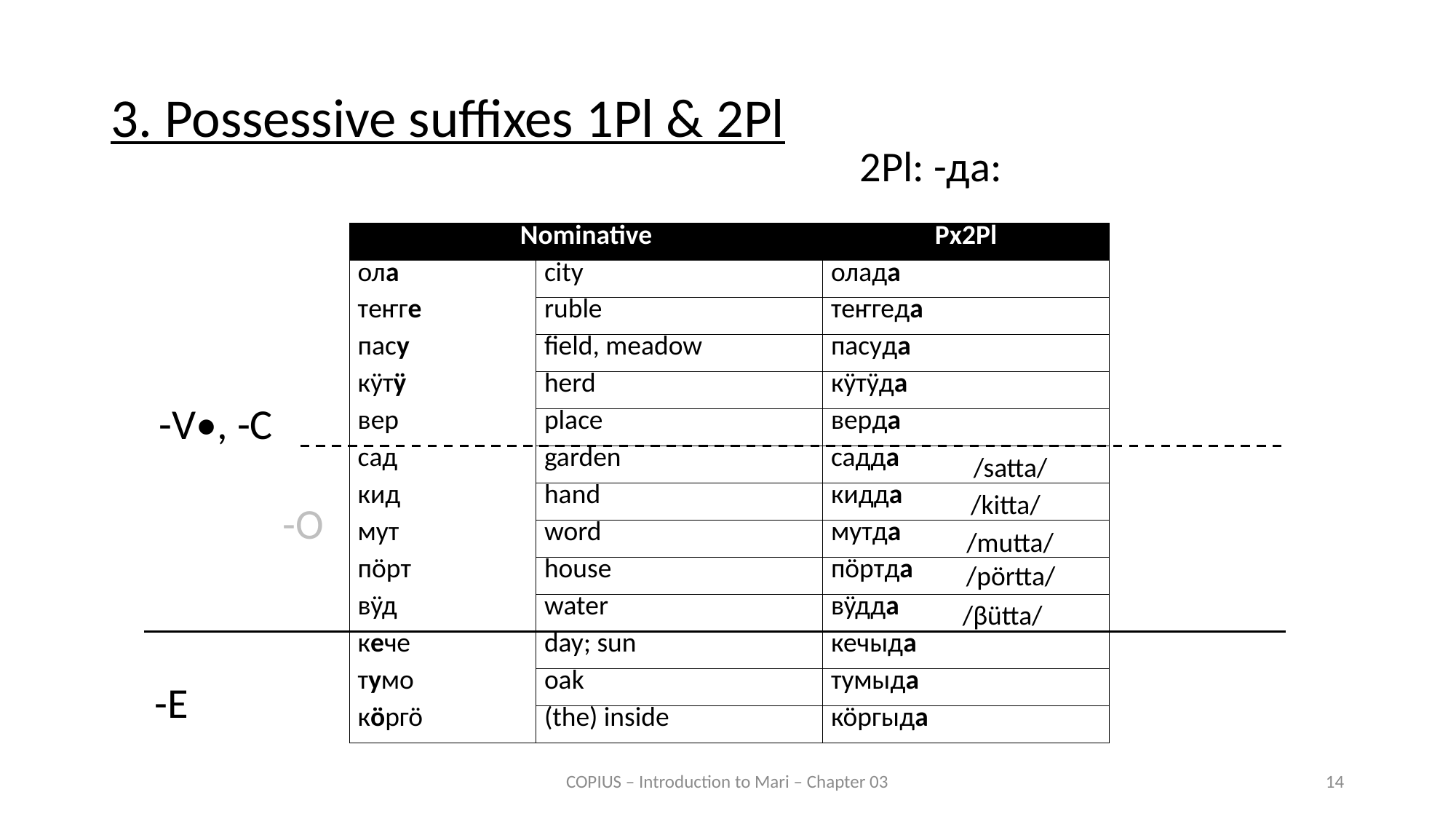

# 3. Possessive suffixes 1Pl & 2Pl
2Pl: -да:
| Nominative |  | Px2Pl |
| --- | --- | --- |
| ола | city | олада |
| теҥге | ruble | теҥгеда |
| пасу | field, meadow | пасуда |
| кӱтӱ | herd | кӱтӱда |
| вер | place | верда |
| сад | garden | садда |
| кид | hand | кидда |
| мут | word | мутда |
| пӧрт | house | пӧртда |
| вӱд | water | вӱдда |
| кече | day; sun | кечыда |
| тумо | oak | тумыда |
| кӧргӧ | (the) inside | кӧргыда |
-V•, -C
/satta/
/kitta/
-O
/mutta/
/pörtta/
/βütta/
-Е
COPIUS – Introduction to Mari – Chapter 03
14